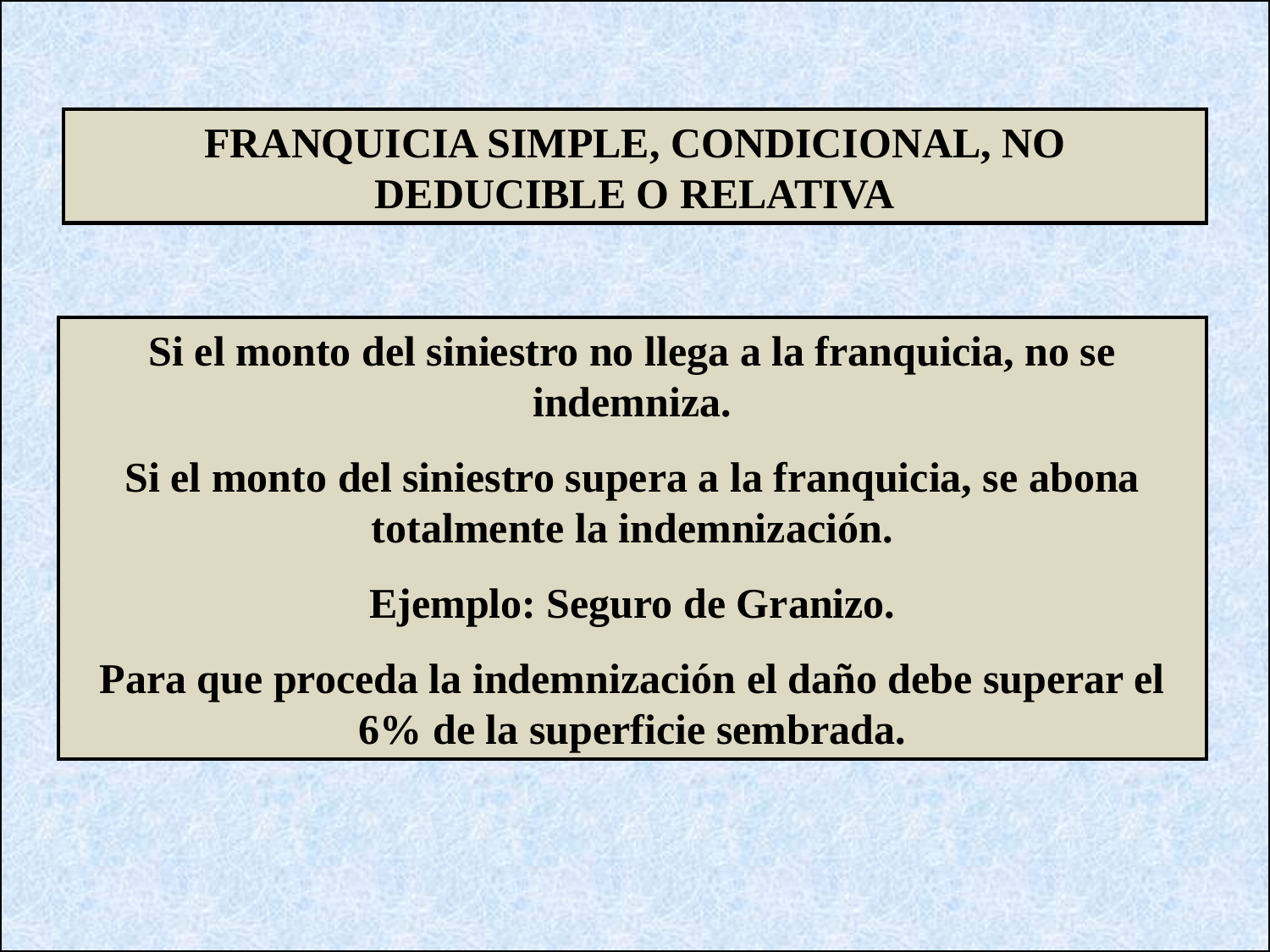

FRANQUICIA SIMPLE, CONDICIONAL, NO DEDUCIBLE O RELATIVA
Si el monto del siniestro no llega a la franquicia, no se indemniza.
Si el monto del siniestro supera a la franquicia, se abona totalmente la indemnización.
Ejemplo: Seguro de Granizo.
Para que proceda la indemnización el daño debe superar el 6% de la superficie sembrada.